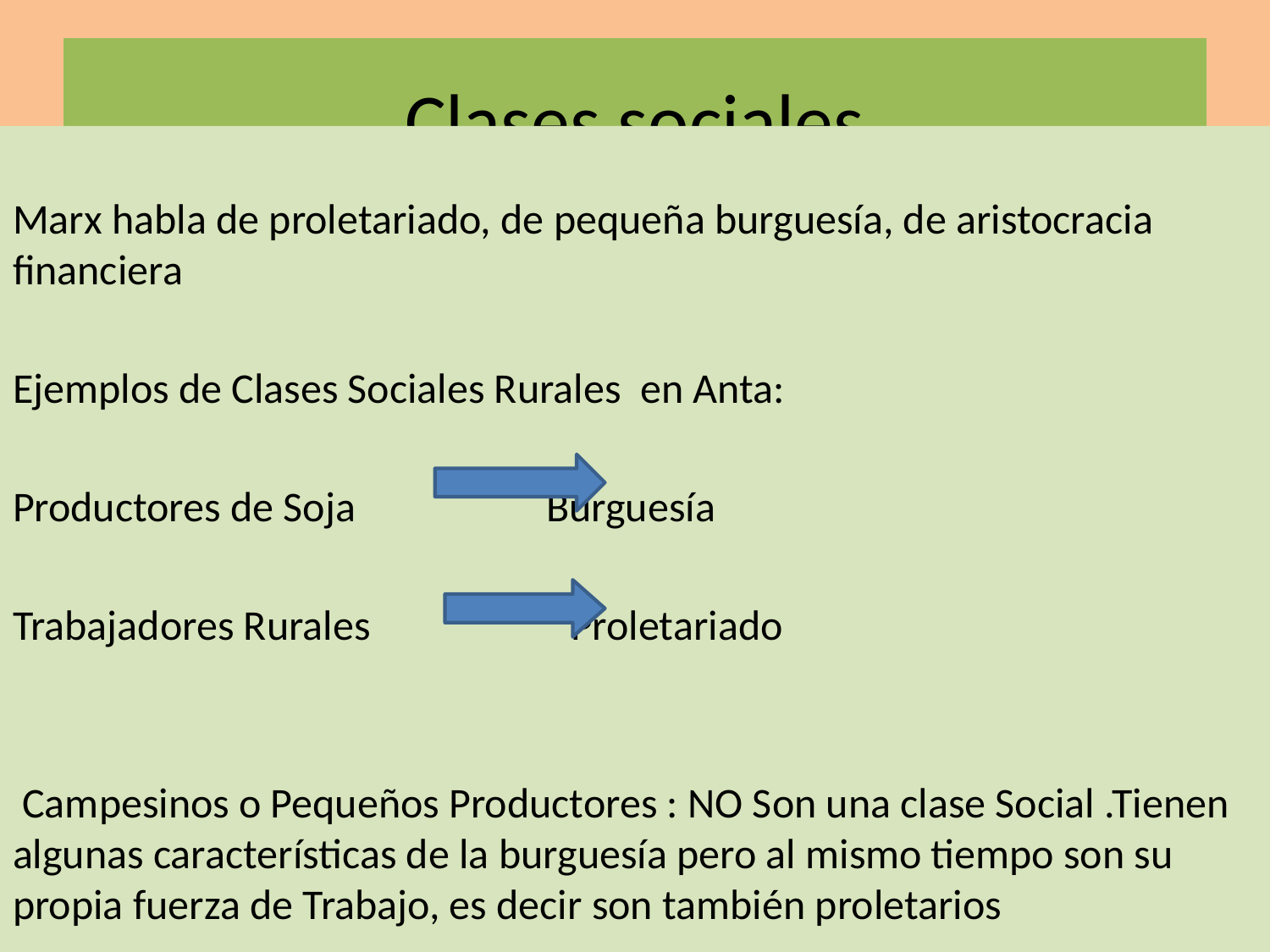

# Clases sociales

Marx habla de proletariado, de pequeña burguesía, de aristocracia financiera

Ejemplos de Clases Sociales Rurales  en Anta:

Productores de Soja                    Burguesía

Trabajadores Rurales                     Proletariado

 Campesinos o Pequeños Productores : NO Son una clase Social .Tienen algunas características de la burguesía pero al mismo tiempo son su propia fuerza de Trabajo, es decir son también proletarios